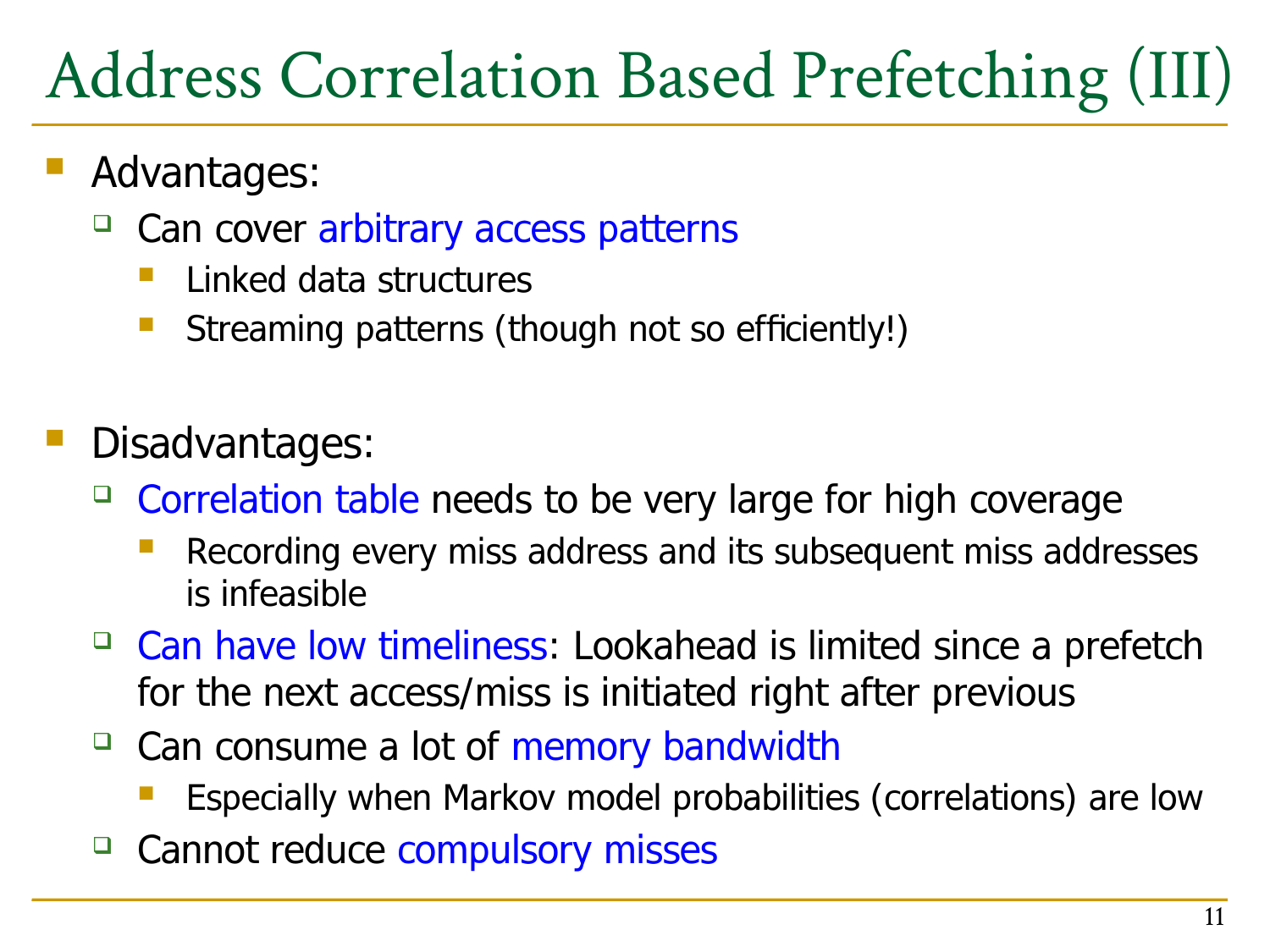

# Address Correlation Based Prefetching (III)
Advantages:
Can cover arbitrary access patterns
Linked data structures
Streaming patterns (though not so efficiently!)

Disadvantages:
Correlation table needs to be very large for high coverage
Recording every miss address and its subsequent miss addresses is infeasible
Can have low timeliness: Lookahead is limited since a prefetch for the next access/miss is initiated right after previous
Can consume a lot of memory bandwidth
Especially when Markov model probabilities (correlations) are low
Cannot reduce compulsory misses
11